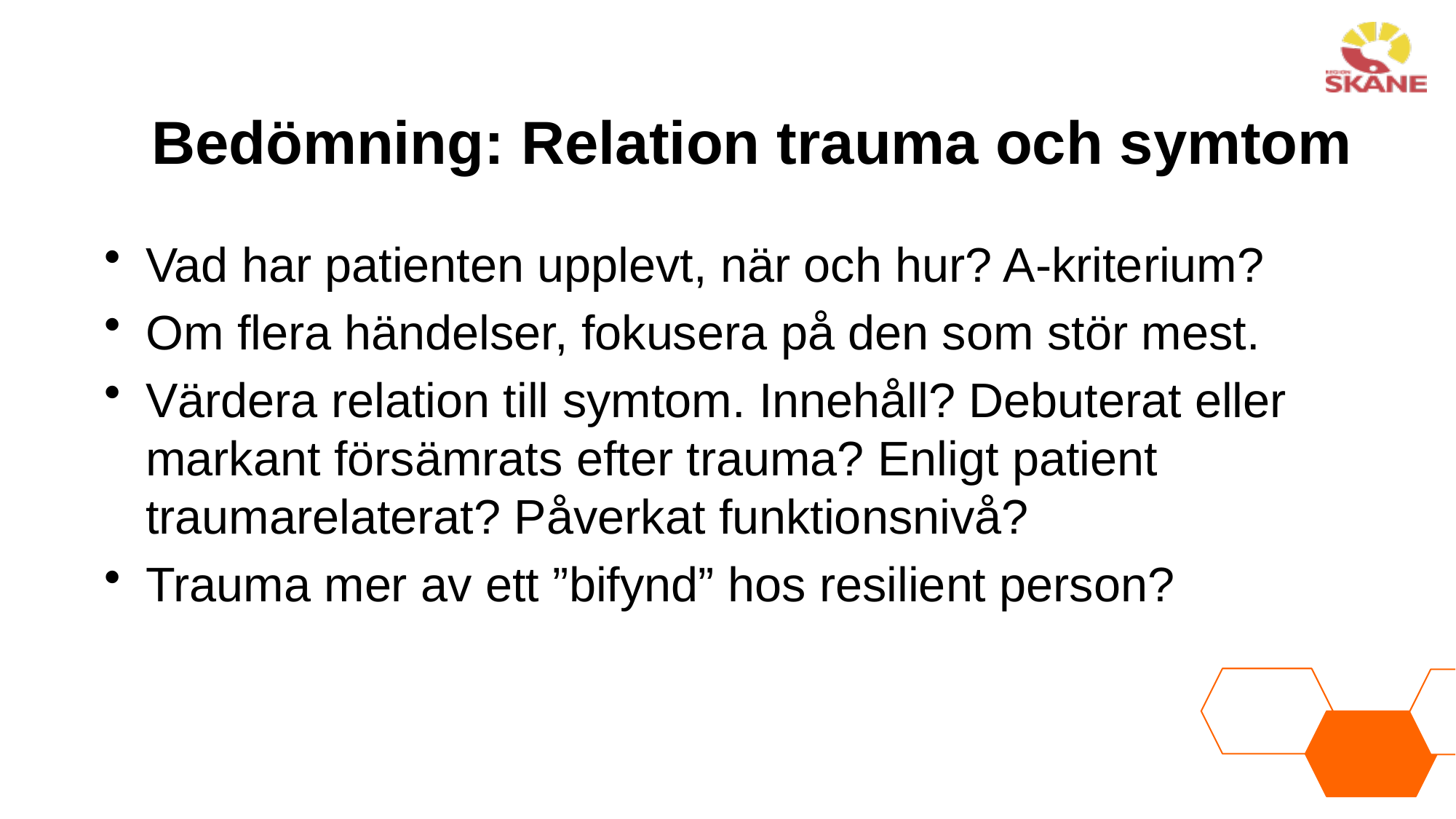

# Bedömning: Relation trauma och symtom
Vad har patienten upplevt, när och hur? A-kriterium?
Om flera händelser, fokusera på den som stör mest.
Värdera relation till symtom. Innehåll? Debuterat eller markant försämrats efter trauma? Enligt patient traumarelaterat? Påverkat funktionsnivå?
Trauma mer av ett ”bifynd” hos resilient person?